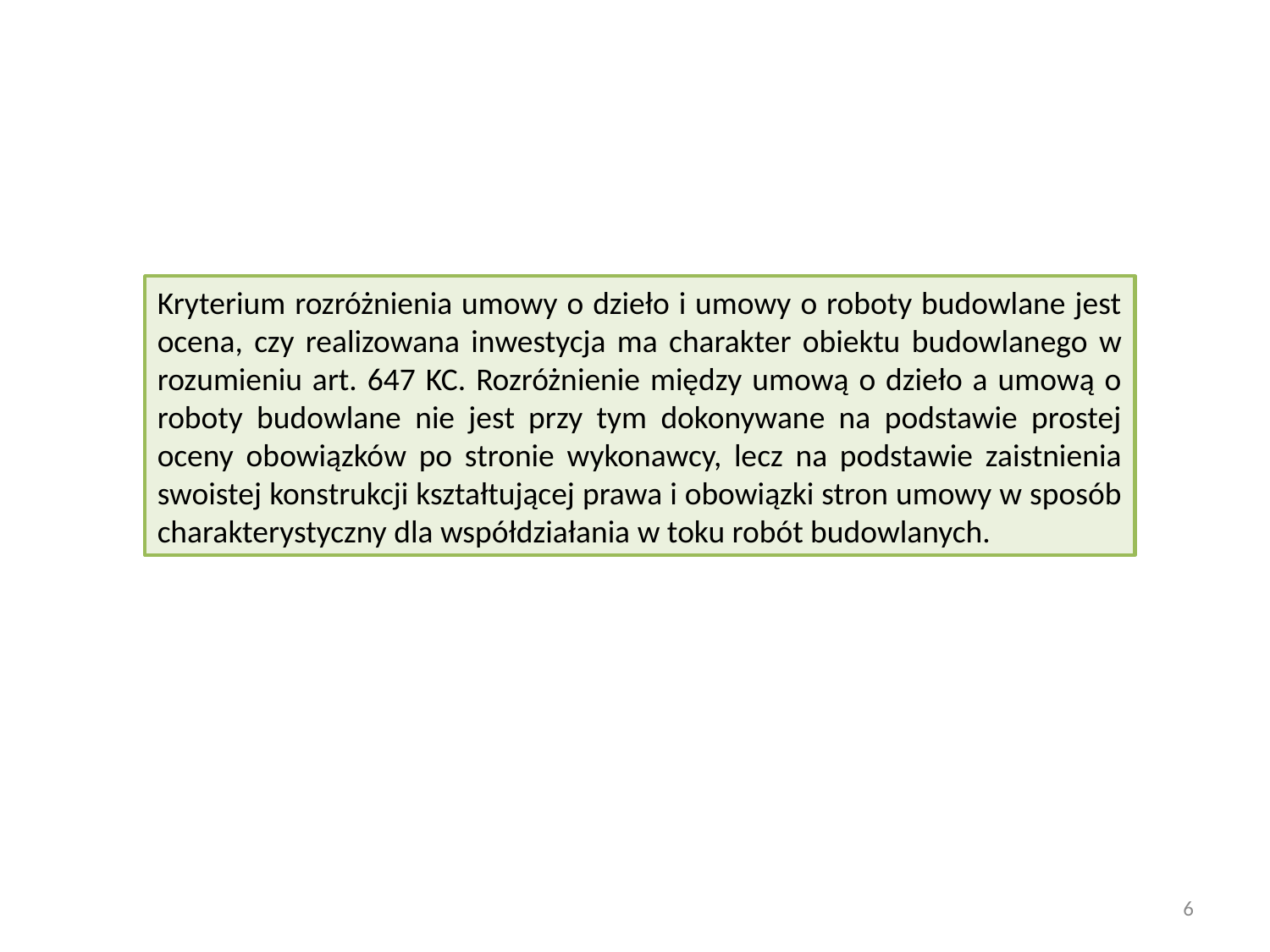

Kryterium rozróżnienia umowy o dzieło i umowy o roboty budowlane jest ocena, czy realizowana inwestycja ma charakter obiektu budowlanego w rozumieniu art. 647 KC. Rozróżnienie między umową o dzieło a umową o roboty budowlane nie jest przy tym dokonywane na podstawie prostej oceny obowiązków po stronie wykonawcy, lecz na podstawie zaistnienia swoistej konstrukcji kształtującej prawa i obowiązki stron umowy w sposób charakterystyczny dla współdziałania w toku robót budowlanych.
6